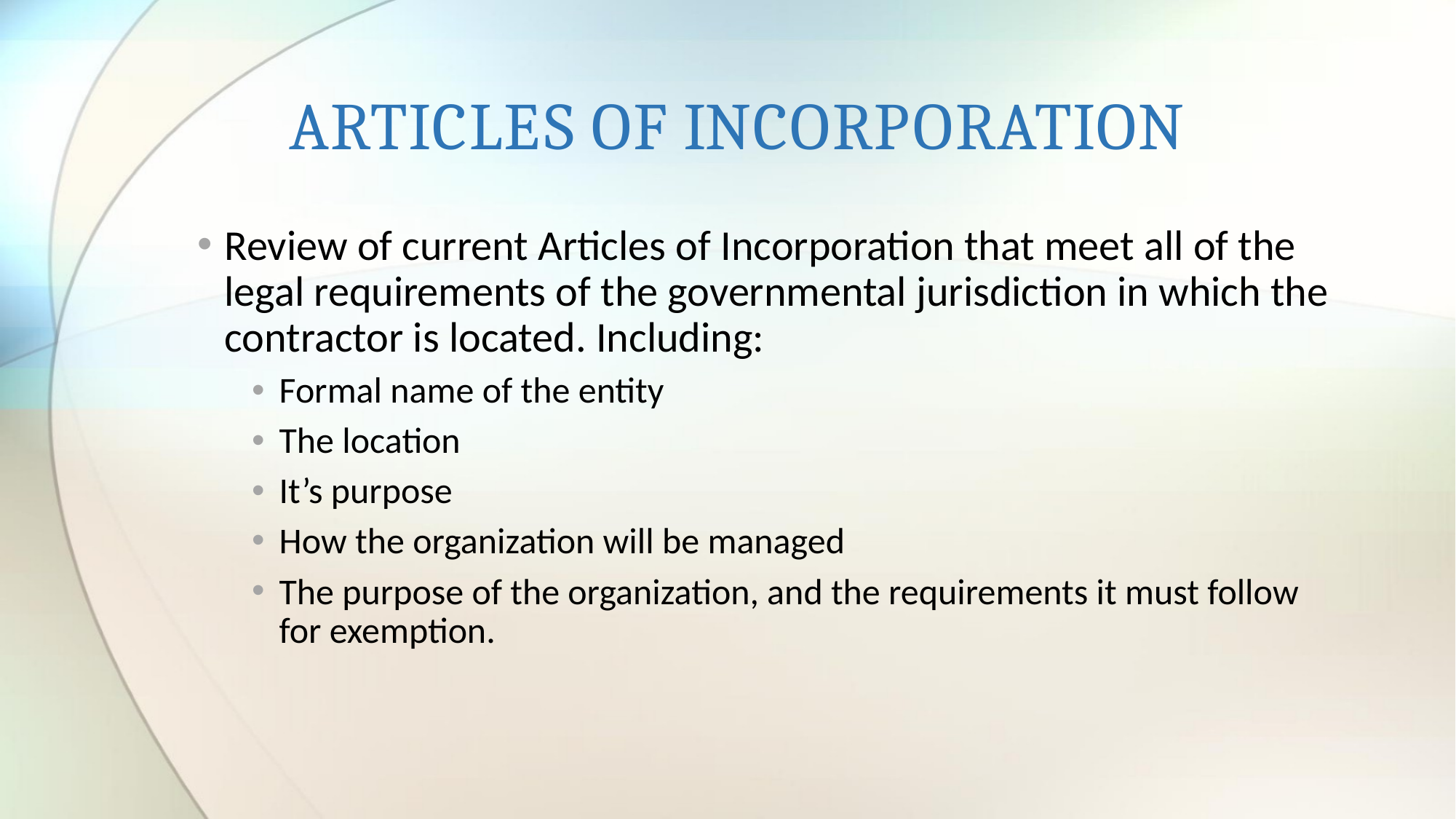

# ARTICLES OF INCORPORATION
Review of current Articles of Incorporation that meet all of the legal requirements of the governmental jurisdiction in which the contractor is located. Including:
Formal name of the entity
The location
It’s purpose
How the organization will be managed
The purpose of the organization, and the requirements it must follow for exemption.